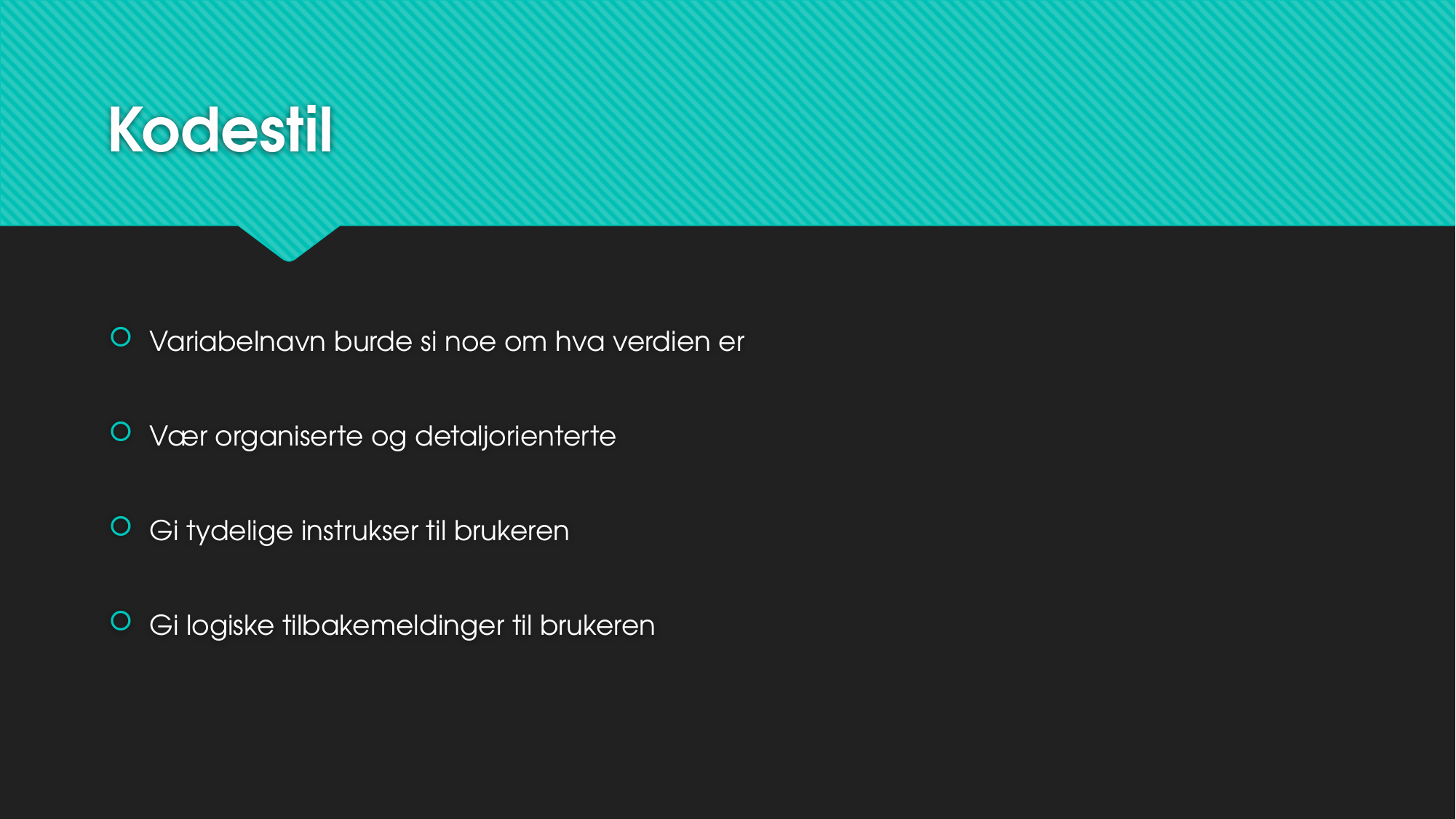

# Kodestil
Variabelnavn burde si noe om hva verdien er

Vær organiserte og detaljorienterte

Gi tydelige instrukser til brukeren

Gi logiske tilbakemeldinger til brukeren